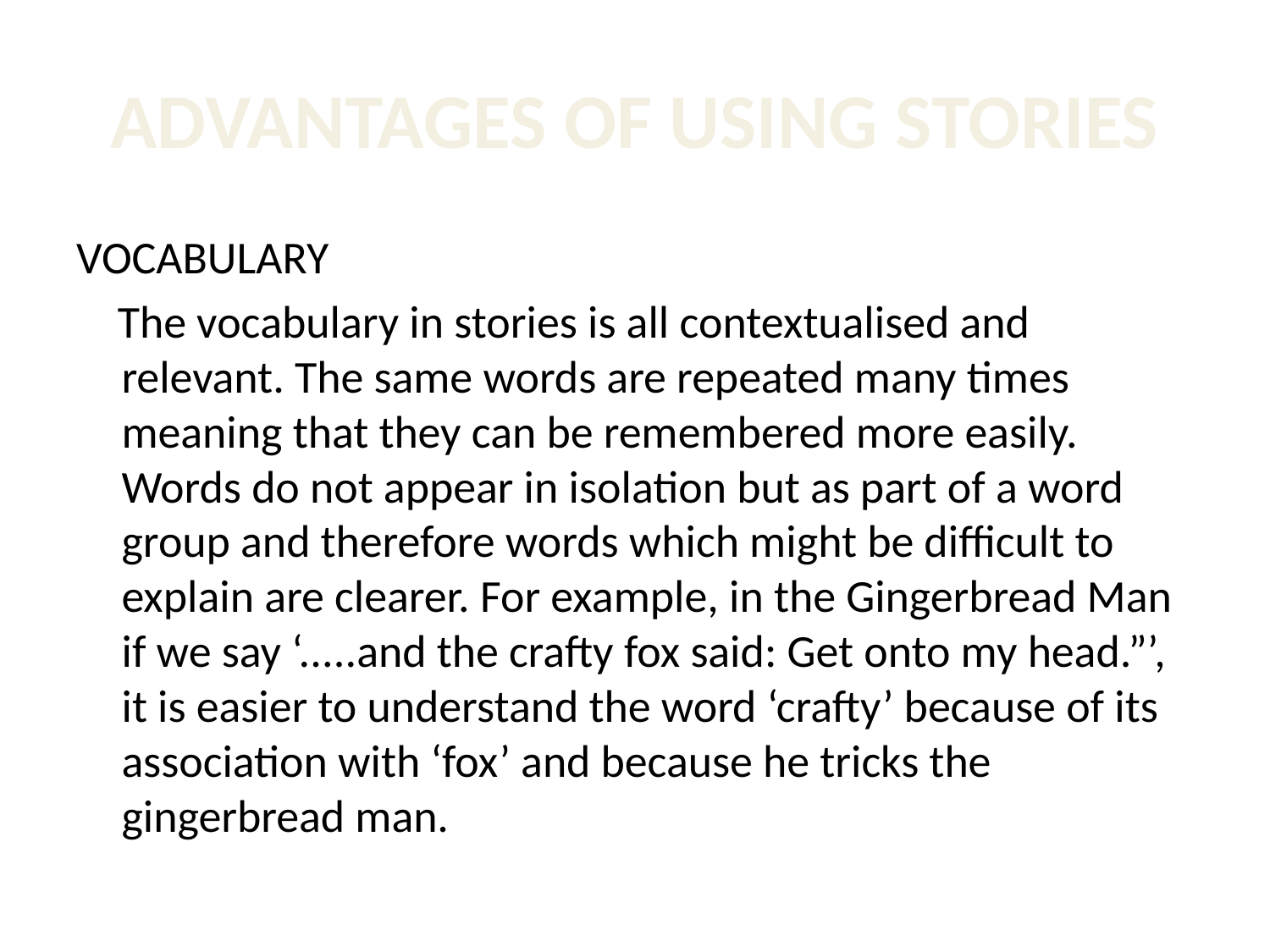

# ADVANTAGES OF USING STORIES
VOCABULARY
    The vocabulary in stories is all contextualised and relevant. The same words are repeated many times meaning that they can be remembered more easily. Words do not appear in isolation but as part of a word group and therefore words which might be difficult to explain are clearer. For example, in the Gingerbread Man if we say ‘.....and the crafty fox said: Get onto my head.”’, it is easier to understand the word ‘crafty’ because of its association with ‘fox’ and because he tricks the gingerbread man.